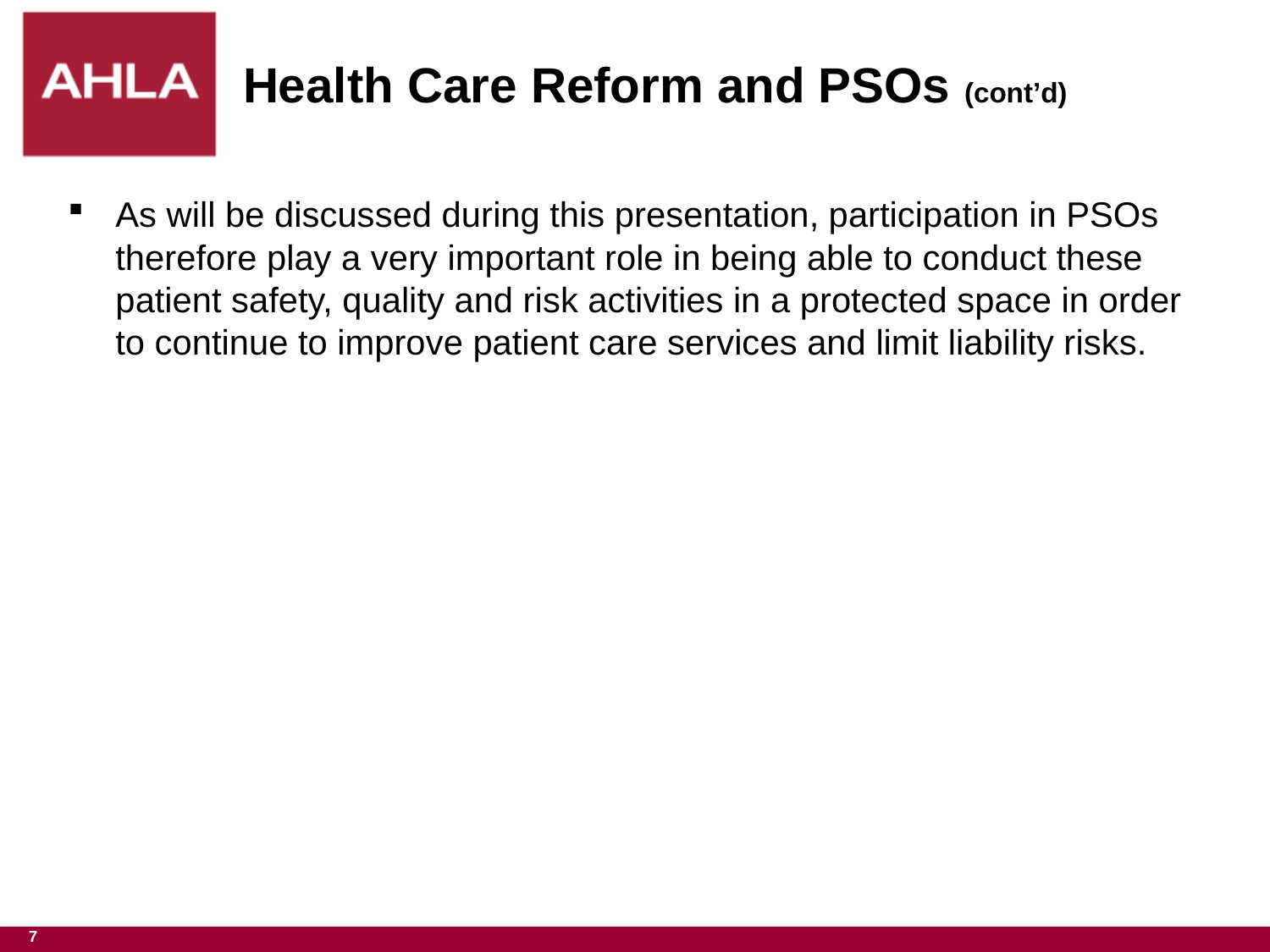

# Health Care Reform and PSOs (cont’d)
As will be discussed during this presentation, participation in PSOs therefore play a very important role in being able to conduct these patient safety, quality and risk activities in a protected space in order to continue to improve patient care services and limit liability risks.